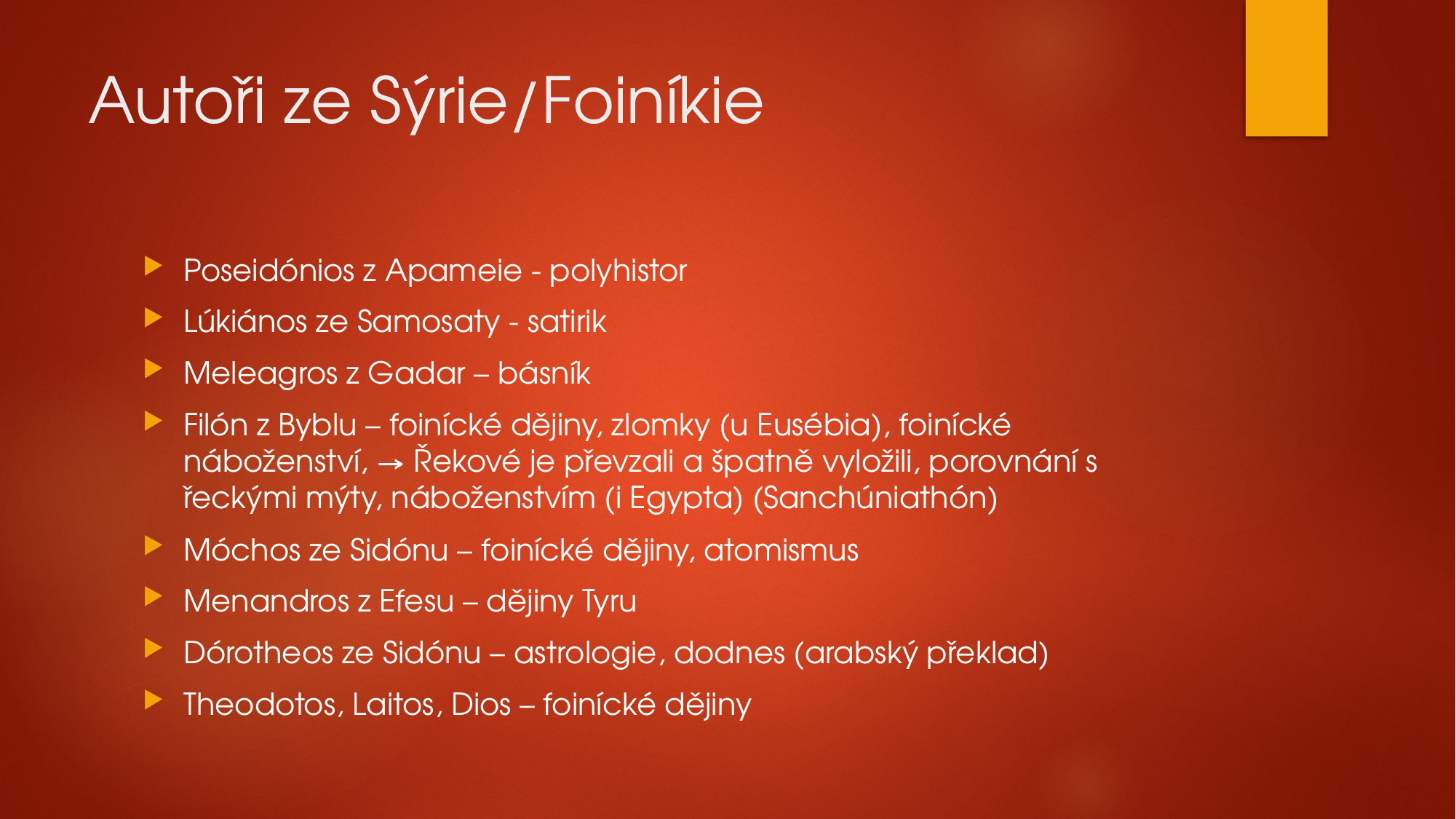

# Autoři ze Sýrie/Foiníkie
Poseidónios z Apameie - polyhistor
Lúkiános ze Samosaty - satirik
Meleagros z Gadar – básník
Filón z Byblu – foinícké dějiny, zlomky (u Eusébia), foinícké náboženství, → Řekové je převzali a špatně vyložili, porovnání s řeckými mýty, náboženstvím (i Egypta) (Sanchúniathón)
Móchos ze Sidónu – foinícké dějiny, atomismus
Menandros z Efesu – dějiny Tyru
Dórotheos ze Sidónu – astrologie, dodnes (arabský překlad)
Theodotos, Laitos, Dios – foinícké dějiny